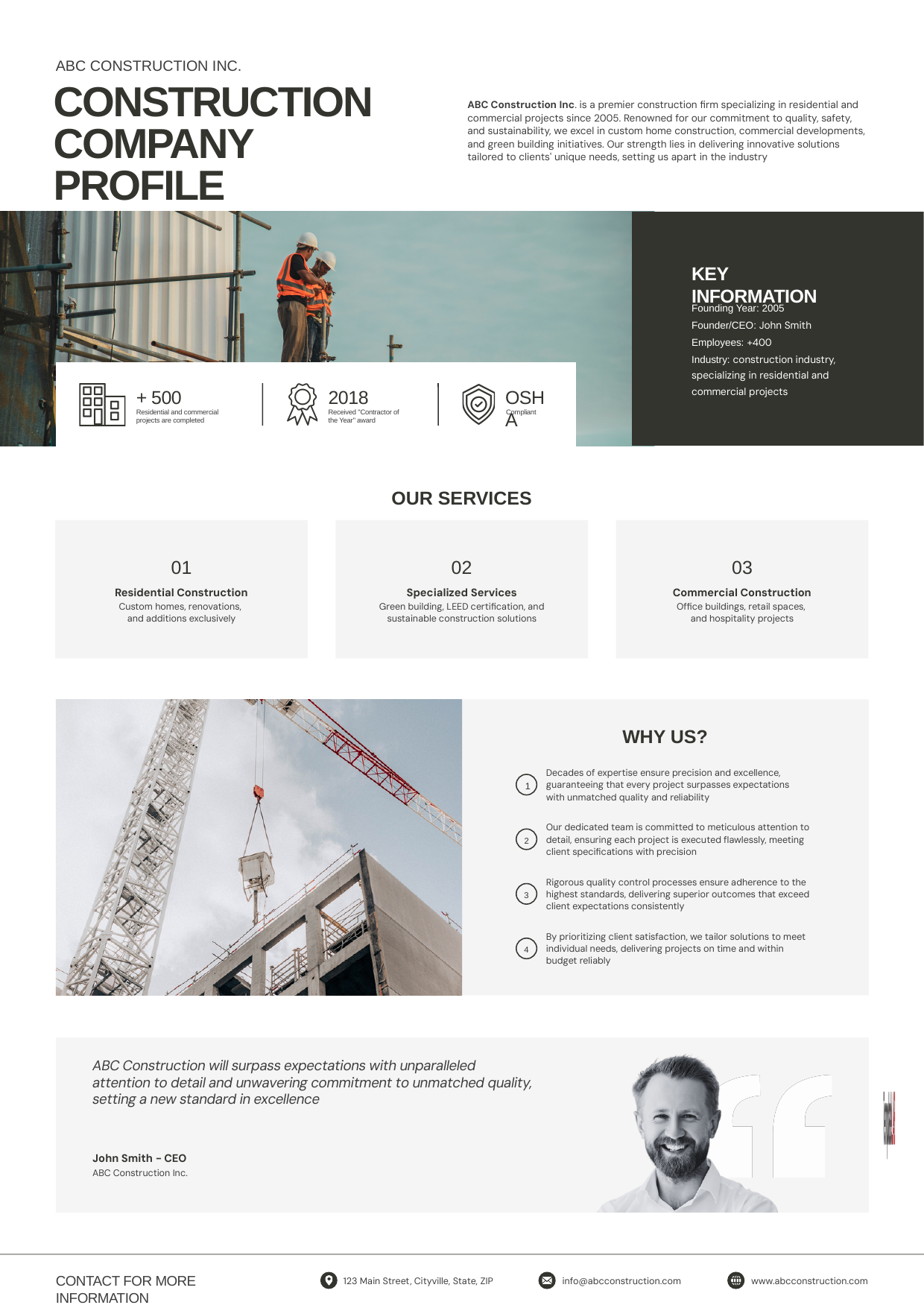

ABC CONSTRUCTION INC.
CONSTRUCTION COMPANY PROFILE
ABC Construction Inc. is a premier construction firm specializing in residential and commercial projects since 2005. Renowned for our commitment to quality, safety, and sustainability, we excel in custom home construction, commercial developments, and green building initiatives. Our strength lies in delivering innovative solutions tailored to clients' unique needs, setting us apart in the industry

KEY INFORMATION
Founding Year: 2005
Founder/CEO: John Smith
Employees: +400
Industry: construction industry, specializing in residential and commercial projects

+ 500
2018
OSHA
Residential and commercial projects are completed
Received "Contractor of
the Year" award
Compliant

OUR SERVICES

01
Residential Construction
Custom homes, renovations,
and additions exclusively

02
Specialized Services
Green building, LEED certification, and sustainable construction solutions

03
Commercial Construction
Office buildings, retail spaces,
and hospitality projects

WHY US?
Decades of expertise ensure precision and excellence,
guaranteeing that every project surpasses expectations
with unmatched quality and reliability

1
Our dedicated team is committed to meticulous attention to
detail, ensuring each project is executed flawlessly, meeting
client specifications with precision

2
Rigorous quality control processes ensure adherence to the
highest standards, delivering superior outcomes that exceed
client expectations consistently

3
By prioritizing client satisfaction, we tailor solutions to meet
individual needs, delivering projects on time and within
budget reliably

4

ABC Construction will surpass expectations with unparalleled attention to detail and unwavering commitment to unmatched quality, setting a new standard in excellence

John Smith - CEO
ABC Construction Inc.

info@abcconstruction.com

www.abcconstruction.com

123 Main Street, Cityville, State, ZIP

CONTACT FOR MORE INFORMATION